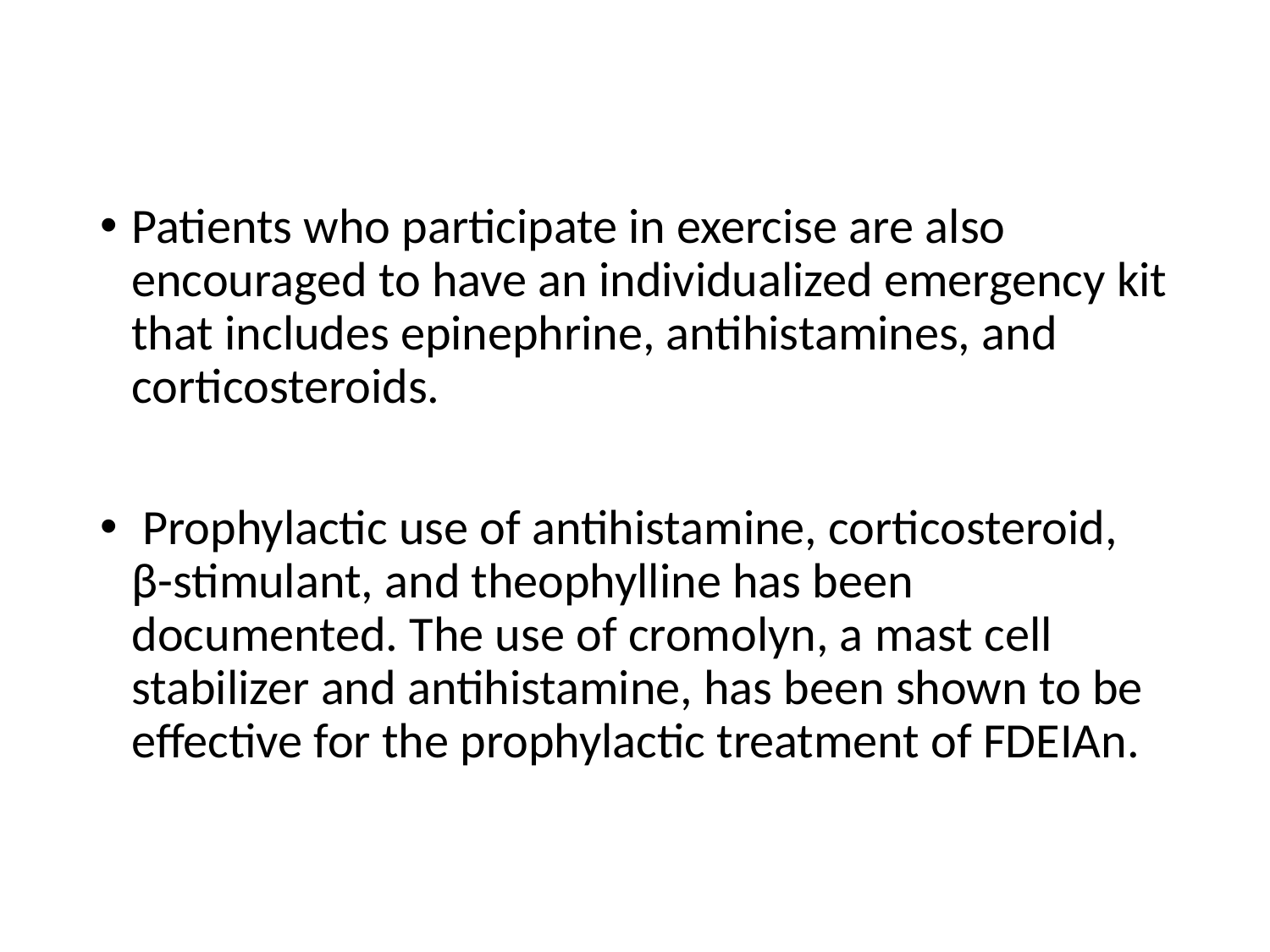

Patients who participate in exercise are also encouraged to have an individualized emergency kit that includes epinephrine, antihistamines, and corticosteroids.

 Prophylactic use of antihistamine, corticosteroid, β-stimulant, and theophylline has been documented. The use of cromolyn, a mast cell stabilizer and antihistamine, has been shown to be effective for the prophylactic treatment of FDEIAn.